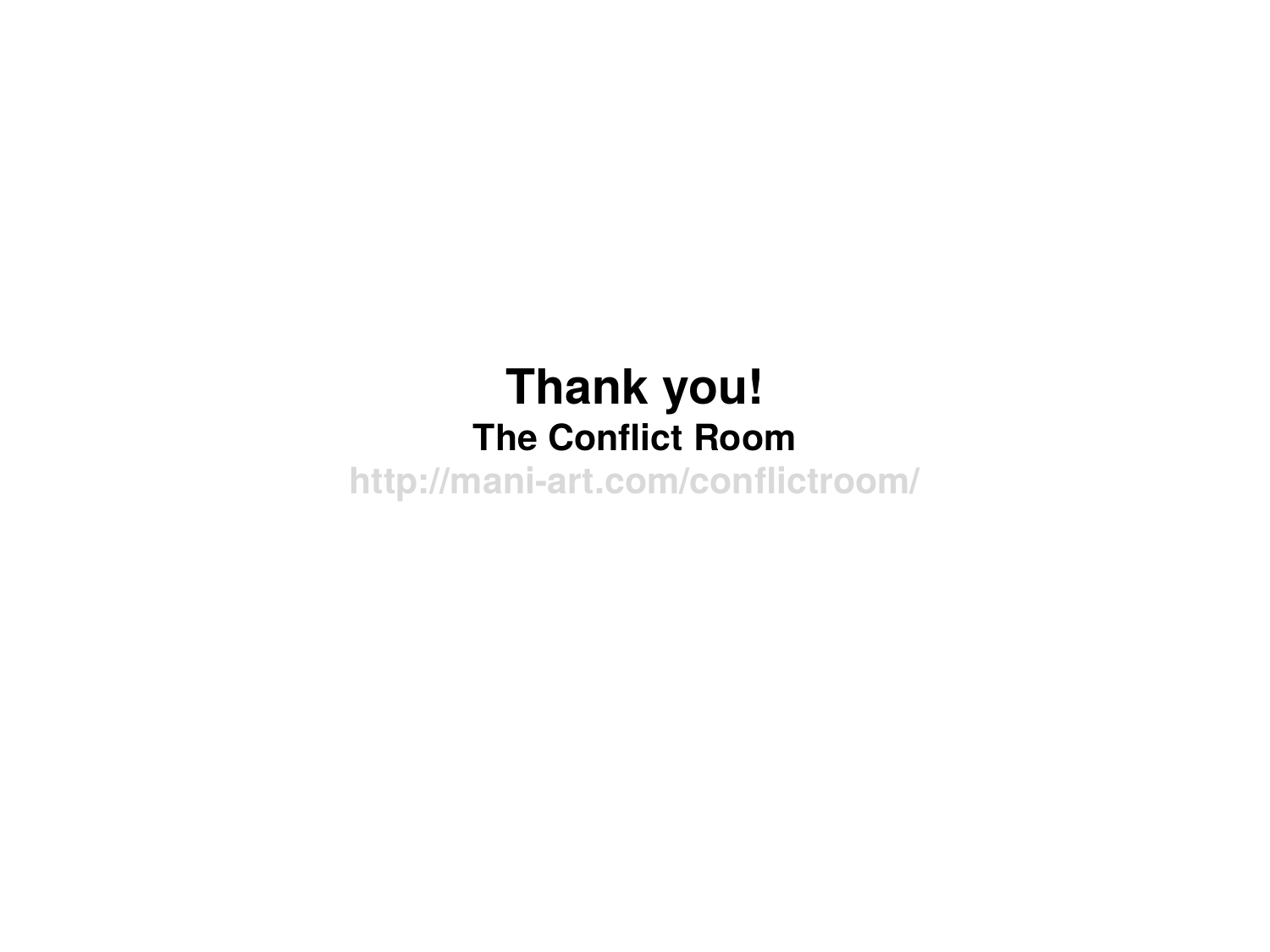

# Thank you! The Conflict Room http://mani-art.com/conflictroom/